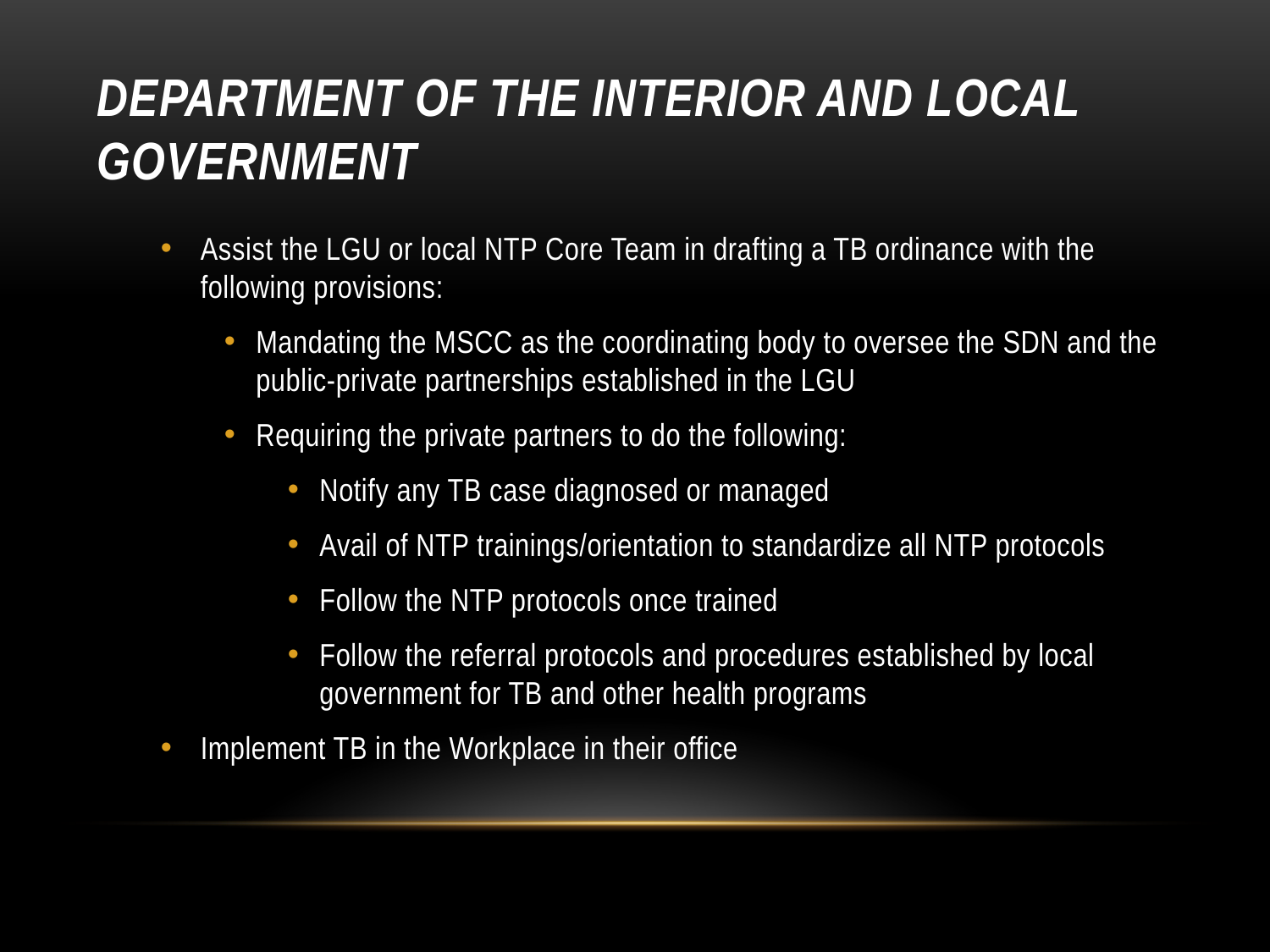

# Department of the Interior and Local Government
Assist the LGU or local NTP Core Team in drafting a TB ordinance with the following provisions:
Mandating the MSCC as the coordinating body to oversee the SDN and the public-private partnerships established in the LGU
Requiring the private partners to do the following:
Notify any TB case diagnosed or managed
Avail of NTP trainings/orientation to standardize all NTP protocols
Follow the NTP protocols once trained
Follow the referral protocols and procedures established by local government for TB and other health programs
Implement TB in the Workplace in their office